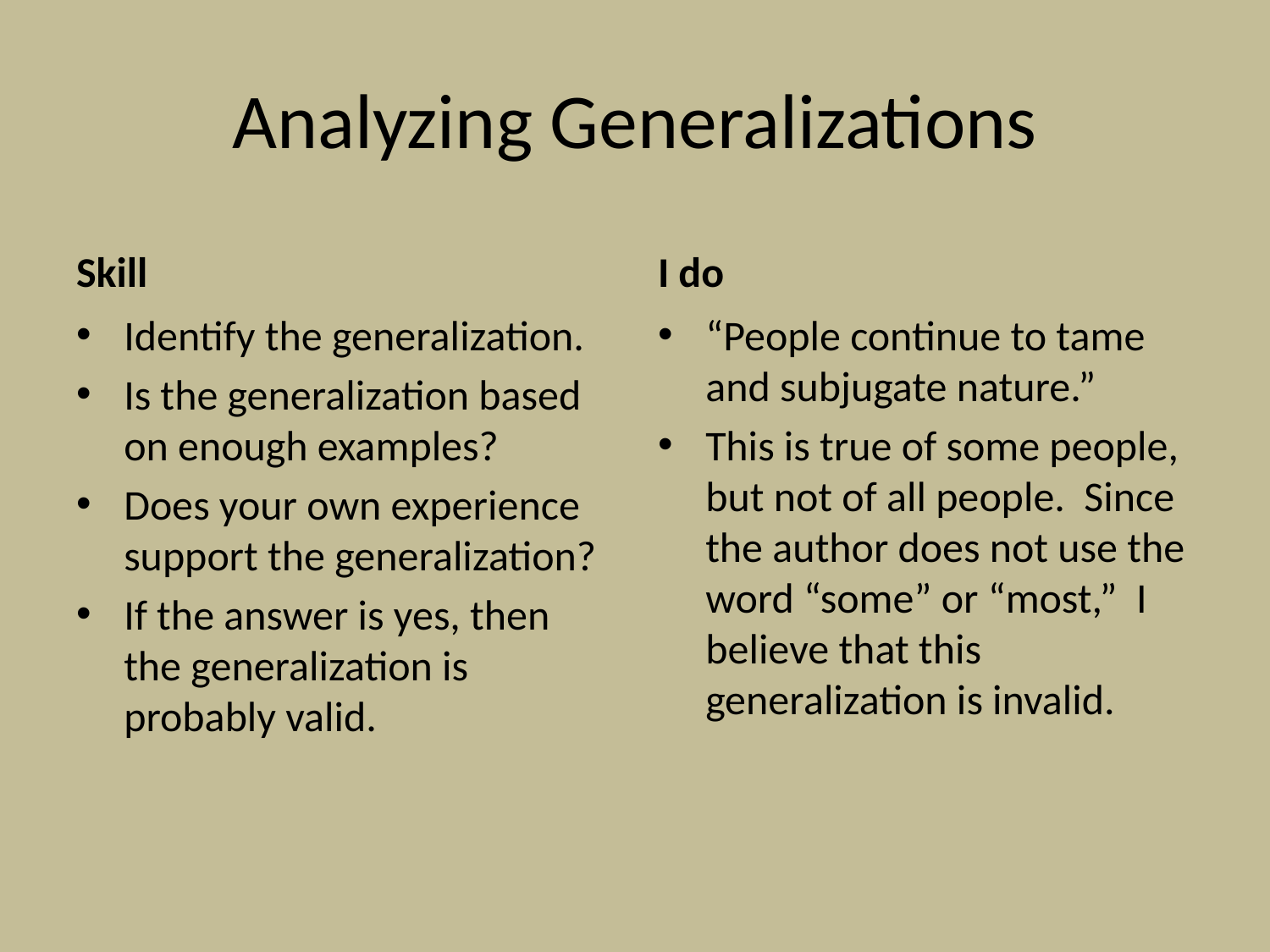

# Analyzing Generalizations
Skill
I do
Identify the generalization.
Is the generalization based on enough examples?
Does your own experience support the generalization?
If the answer is yes, then the generalization is probably valid.
“People continue to tame and subjugate nature.”
This is true of some people, but not of all people.  Since the author does not use the word “some” or “most,”  I believe that this generalization is invalid.